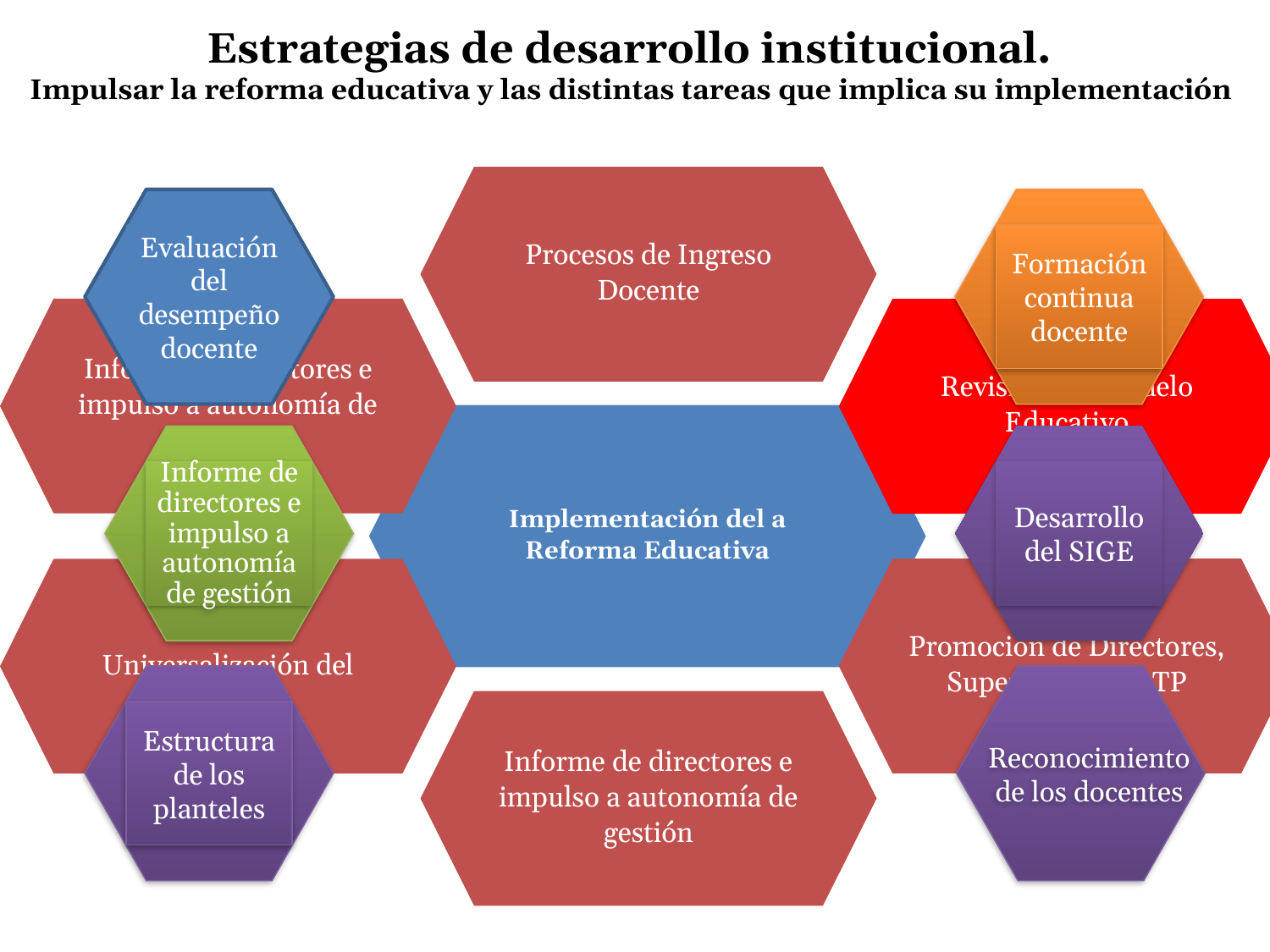

# Estrategias de desarrollo institucional. Impulsar la reforma educativa y las distintas tareas que implica su implementación
Implementación del a Reforma Educativa
Procesos de Ingreso Docente
Revisión del Modelo Educativo
Promoción de Directores, Supervisores y ATP
Informe de directores e impulso a autonomía de gestión
Garantizar Universalización del MCC
Informe de directores e impulso a autonomía de gestión

Evaluación del desempeño docente

Formación continua docente

Informe de directores e impulso a autonomía de gestión

Desarrollo del SIGE

Estructura de los planteles

Reconocimiento de los docentes